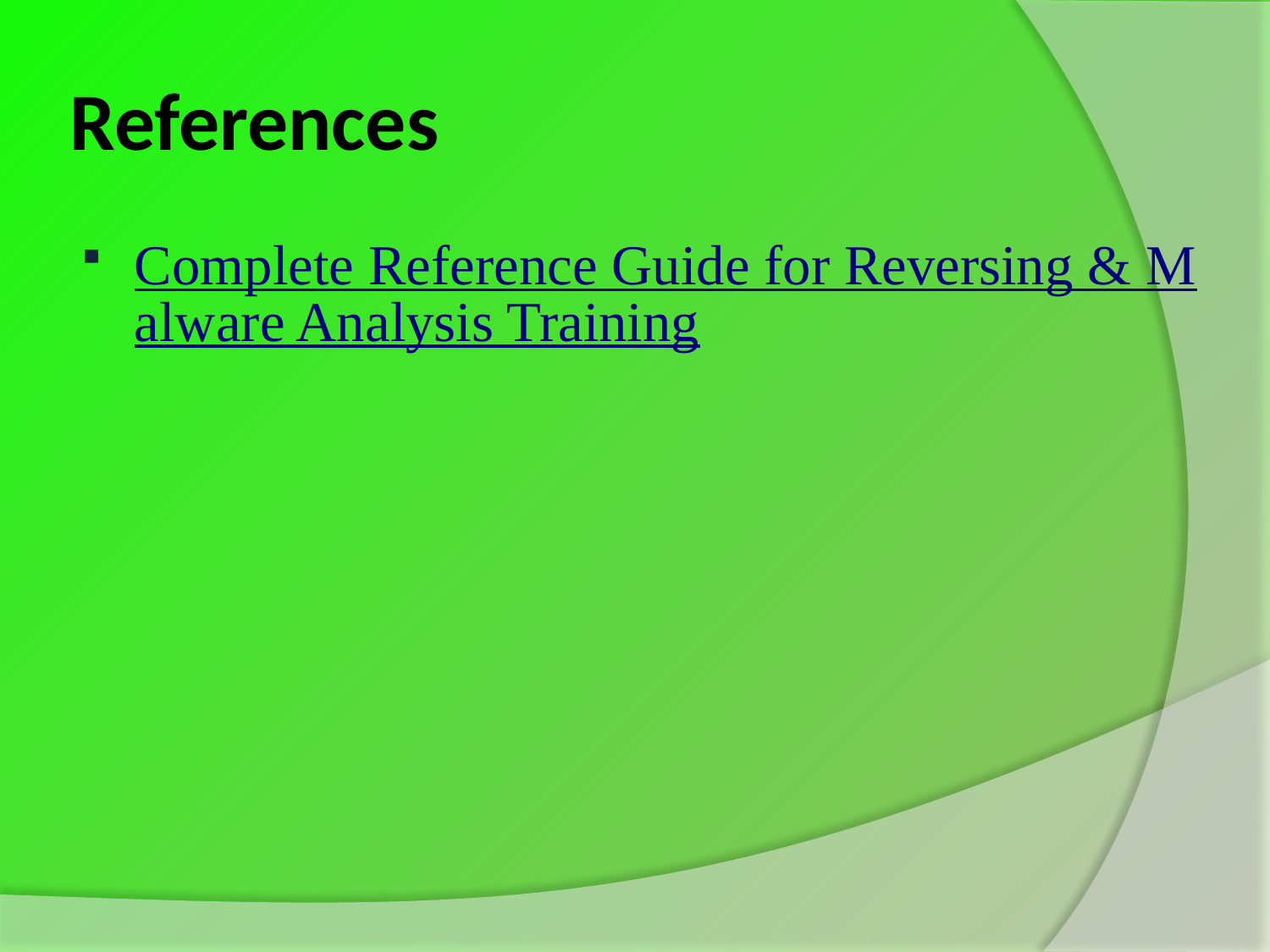

# References
Complete Reference Guide for Reversing & Malware Analysis Training